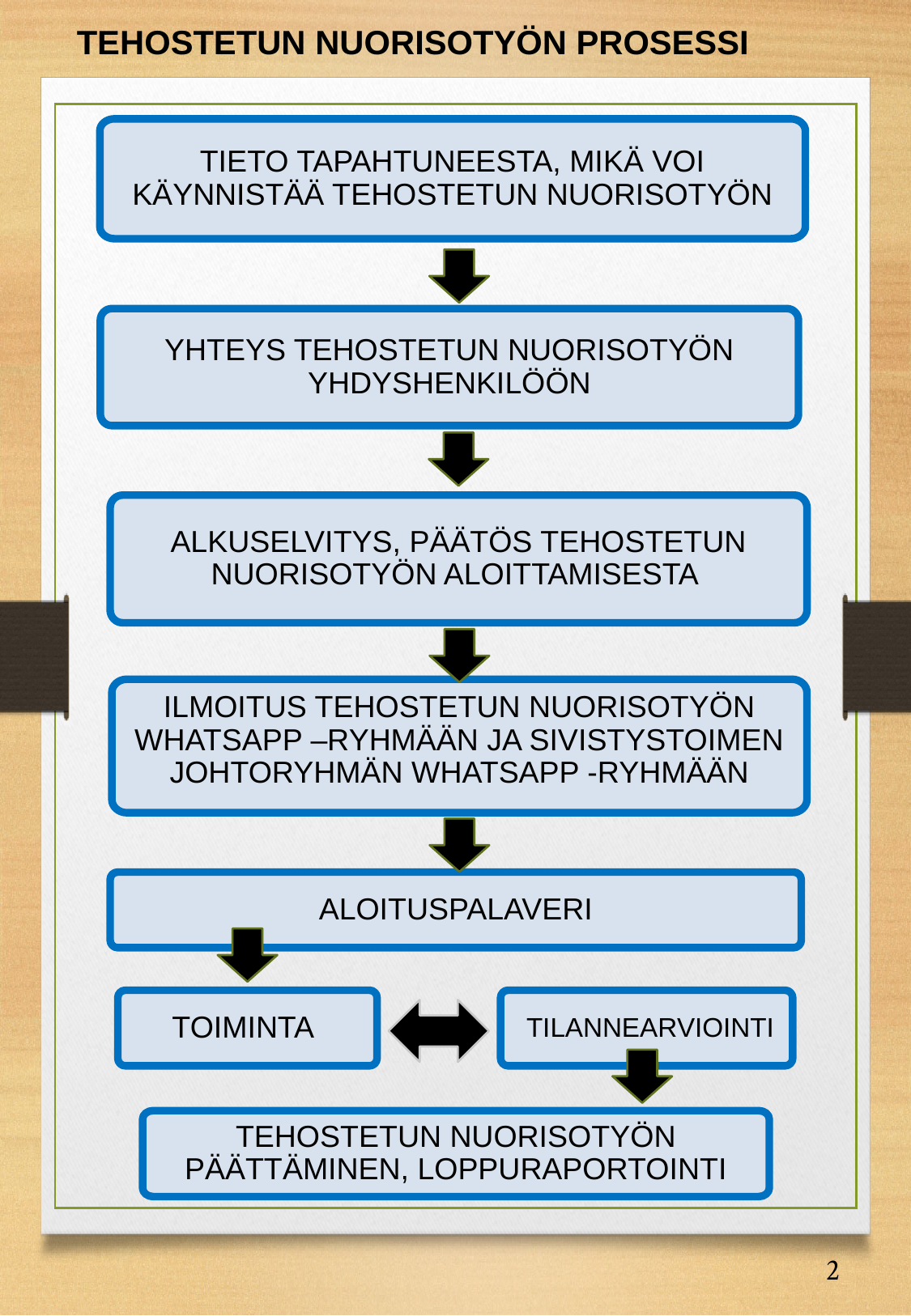

TEHOSTETUN NUORISOTYÖN PROSESSI

TIETO TAPAHTUNEESTA, MIKÄ VOI KÄYNNISTÄÄ TEHOSTETUN NUORISOTYÖN
YHTEYS TEHOSTETUN NUORISOTYÖN YHDYSHENKILÖÖN
ALKUSELVITYS, PÄÄTÖS TEHOSTETUN NUORISOTYÖN ALOITTAMISESTA
ILMOITUS TEHOSTETUN NUORISOTYÖN WHATSAPP –RYHMÄÄN JA SIVISTYSTOIMEN JOHTORYHMÄN WHATSAPP -RYHMÄÄN

ALOITUSPALAVERI
TOIMINTA
 TILANNEARVIOINTI
TEHOSTETUN NUORISOTYÖN PÄÄTTÄMINEN, LOPPURAPORTOINTI

2